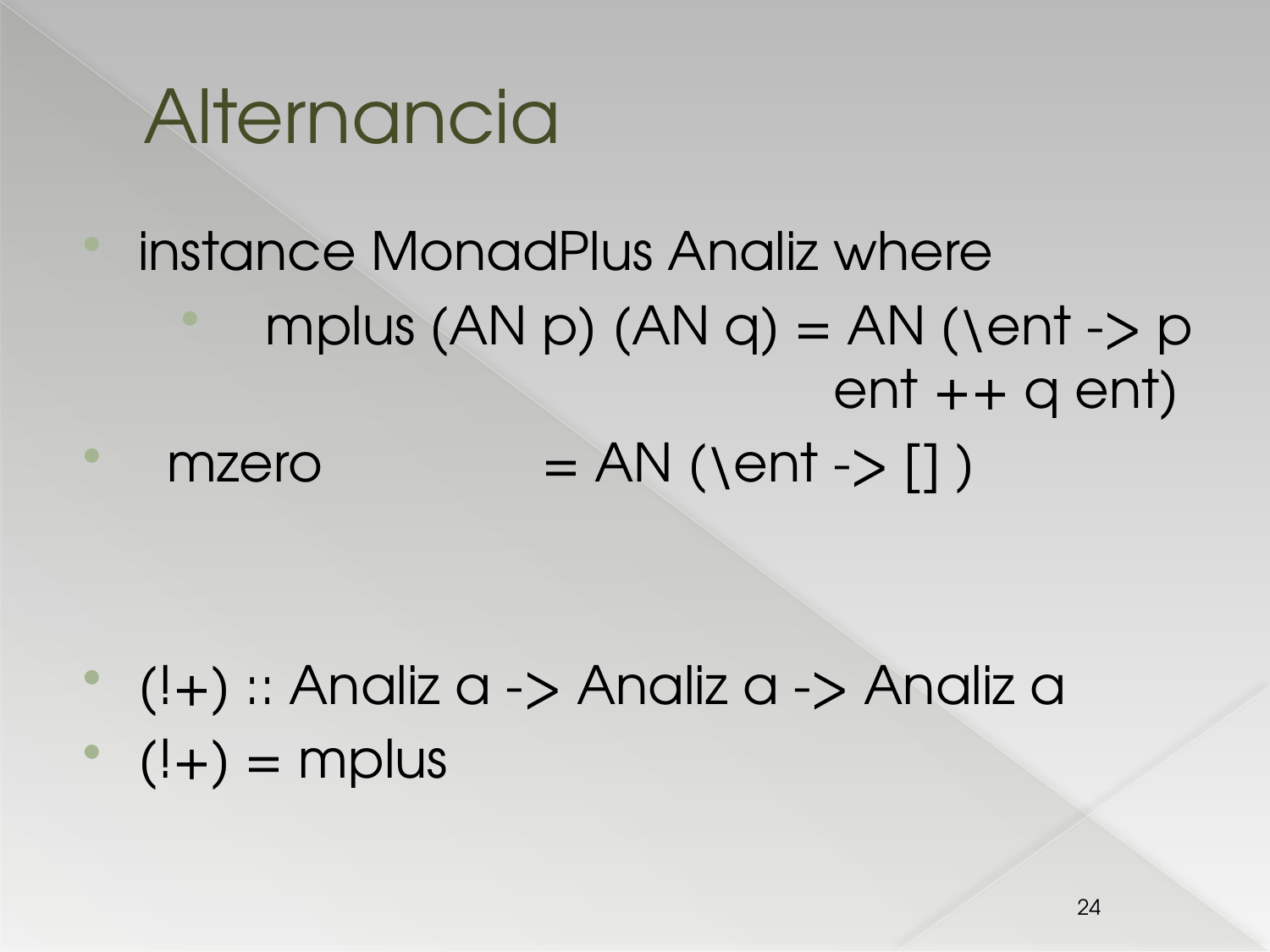

# Alternancia
instance MonadPlus Analiz where
  mplus (AN p) (AN q) = AN (\ent -> p ent ++ q ent)
  mzero               = AN (\ent -> [] )

(!+) :: Analiz a -> Analiz a -> Analiz a
(!+) = mplus
24